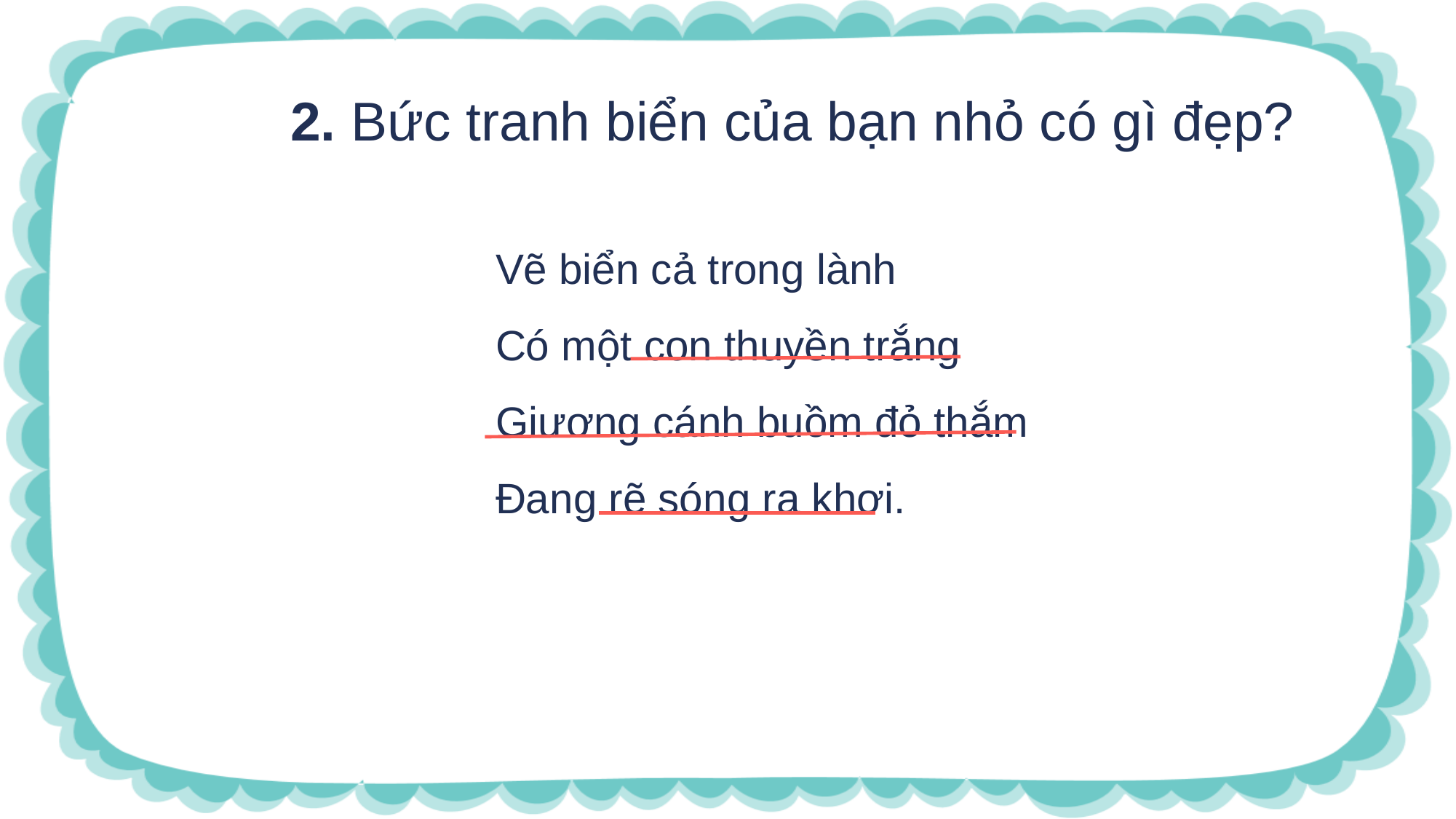

2. Bức tranh biển của bạn nhỏ có gì đẹp?
Vẽ biển cả trong lành
Có một con thuyền trắng
Giương cánh buồm đỏ thắm
Đang rẽ sóng ra khơi.